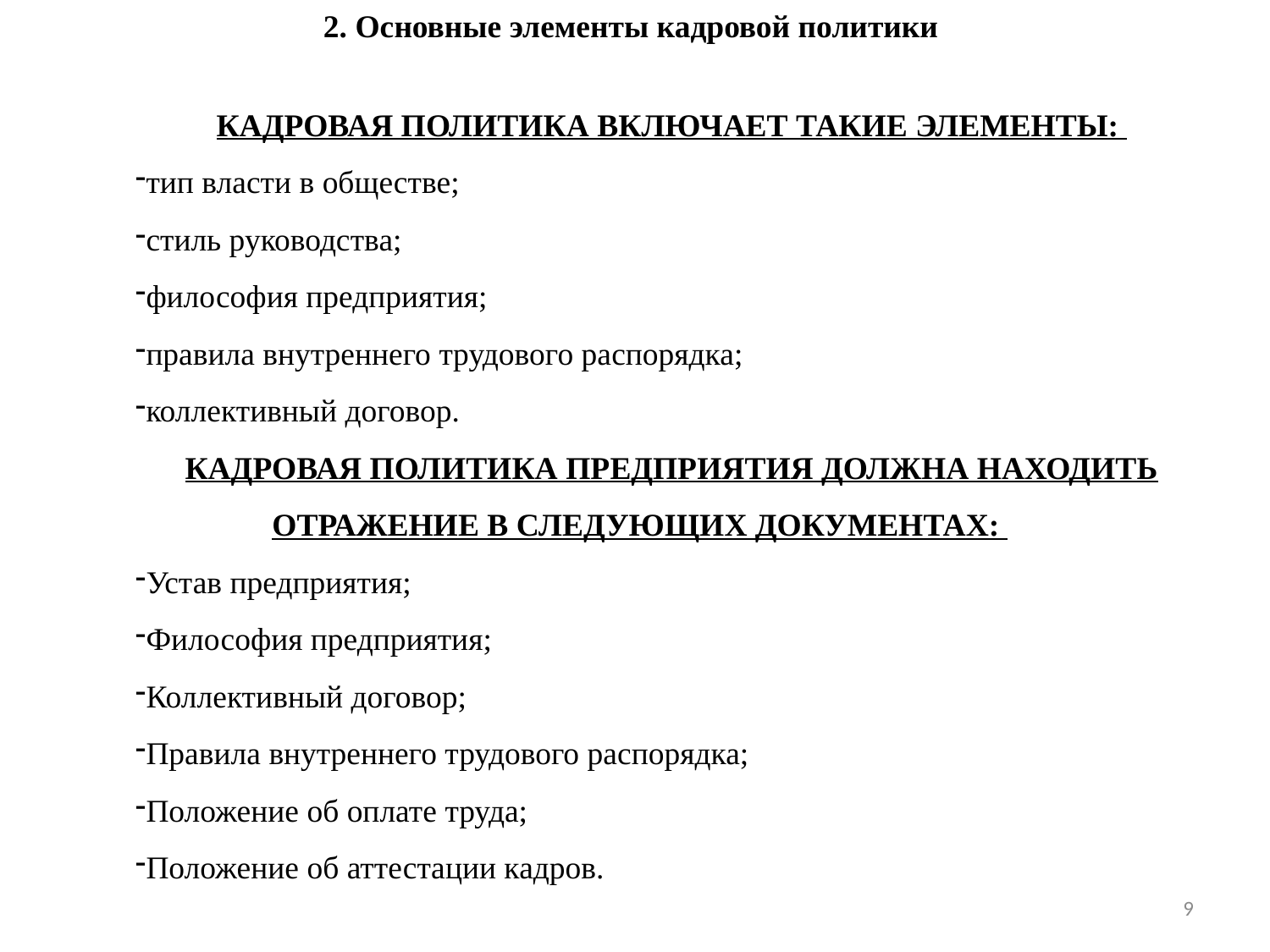

2. Основные элементы кадровой политики
КАДРОВАЯ ПОЛИТИКА ВКЛЮЧАЕТ ТАКИЕ ЭЛЕМЕНТЫ:
тип власти в обществе;
стиль руководства;
философия предприятия;
правила внутреннего трудового распорядка;
коллективный договор.
КАДРОВАЯ ПОЛИТИКА ПРЕДПРИЯТИЯ ДОЛЖНА НАХОДИТЬ ОТРАЖЕНИЕ В СЛЕДУЮЩИХ ДОКУМЕНТАХ:
Устав предприятия;
Философия предприятия;
Коллективный договор;
Правила внутреннего трудового распорядка;
Положение об оплате труда;
Положение об аттестации кадров.
9